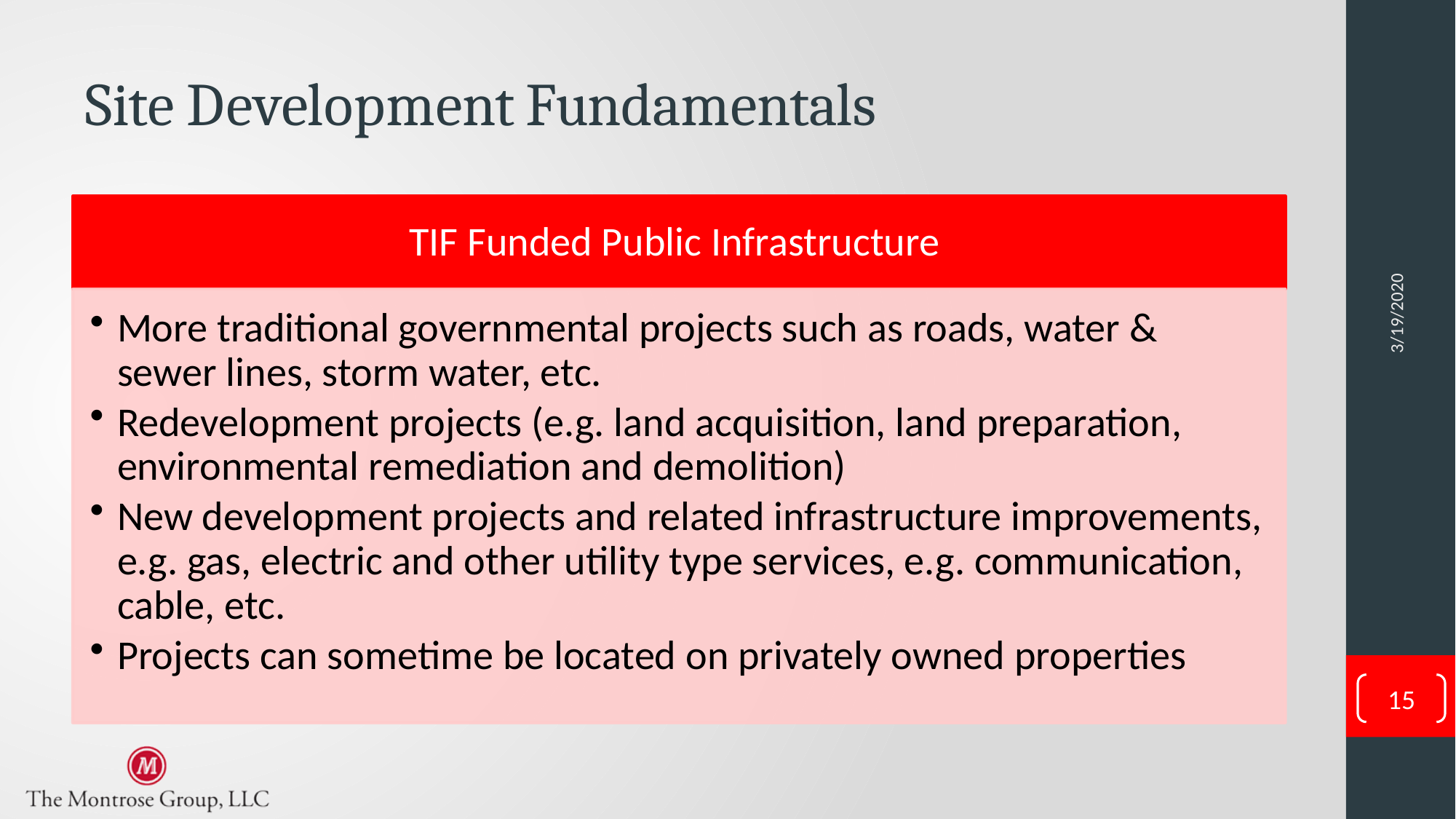

# Site Development Fundamentals
3/19/2020
TIF Funded Public Infrastructure
More traditional governmental projects such as roads, water & sewer lines, storm water, etc.
Redevelopment projects (e.g. land acquisition, land preparation, environmental remediation and demolition)
New development projects and related infrastructure improvements, e.g. gas, electric and other utility type services, e.g. communication, cable, etc.
Projects can sometime be located on privately owned properties
15